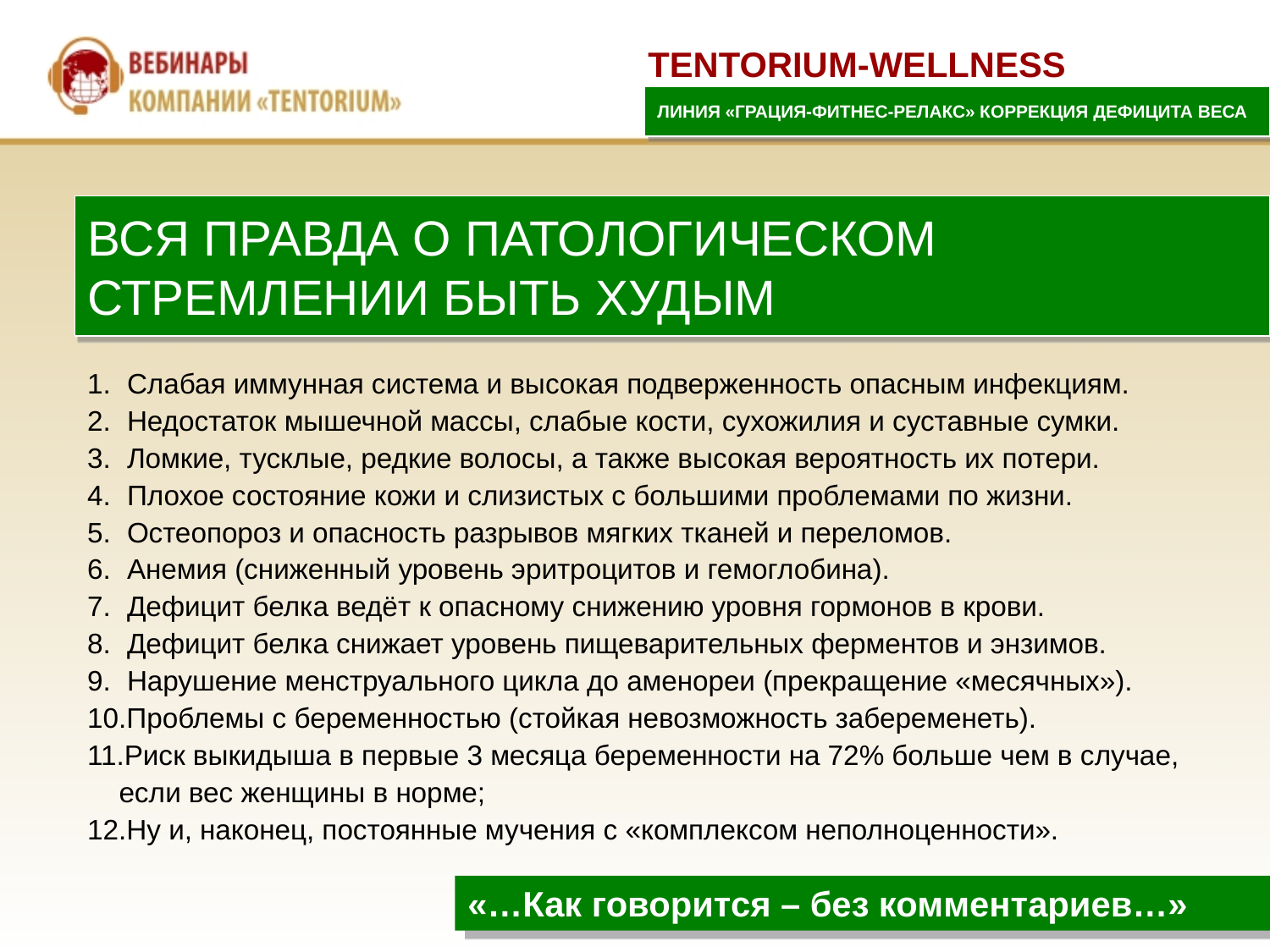

TENTORIUM-WELLNESS
ЛИНИЯ «ГРАЦИЯ-ФИТНЕС-РЕЛАКС» КОРРЕКЦИЯ ДЕФИЦИТА ВЕСА
ВСЯ ПРАВДА О ПАТОЛОГИЧЕСКОМ
СТРЕМЛЕНИИ БЫТЬ ХУДЫМ
 Слабая иммунная система и высокая подверженность опасным инфекциям.
 Недостаток мышечной массы, слабые кости, сухожилия и суставные сумки.
 Ломкие, тусклые, редкие волосы, а также высокая вероятность их потери.
 Плохое состояние кожи и слизистых с большими проблемами по жизни.
 Остеопороз и опасность разрывов мягких тканей и переломов.
 Анемия (сниженный уровень эритроцитов и гемоглобина).
 Дефицит белка ведёт к опасному снижению уровня гормонов в крови.
 Дефицит белка снижает уровень пищеварительных ферментов и энзимов.
 Нарушение менструального цикла до аменореи (прекращение «месячных»).
Проблемы с беременностью (стойкая невозможность забеременеть).
Риск выкидыша в первые 3 месяца беременности на 72% больше чем в случае, если вес женщины в норме;
Ну и, наконец, постоянные мучения с «комплексом неполноценности».
«…Как говорится – без комментариев…»